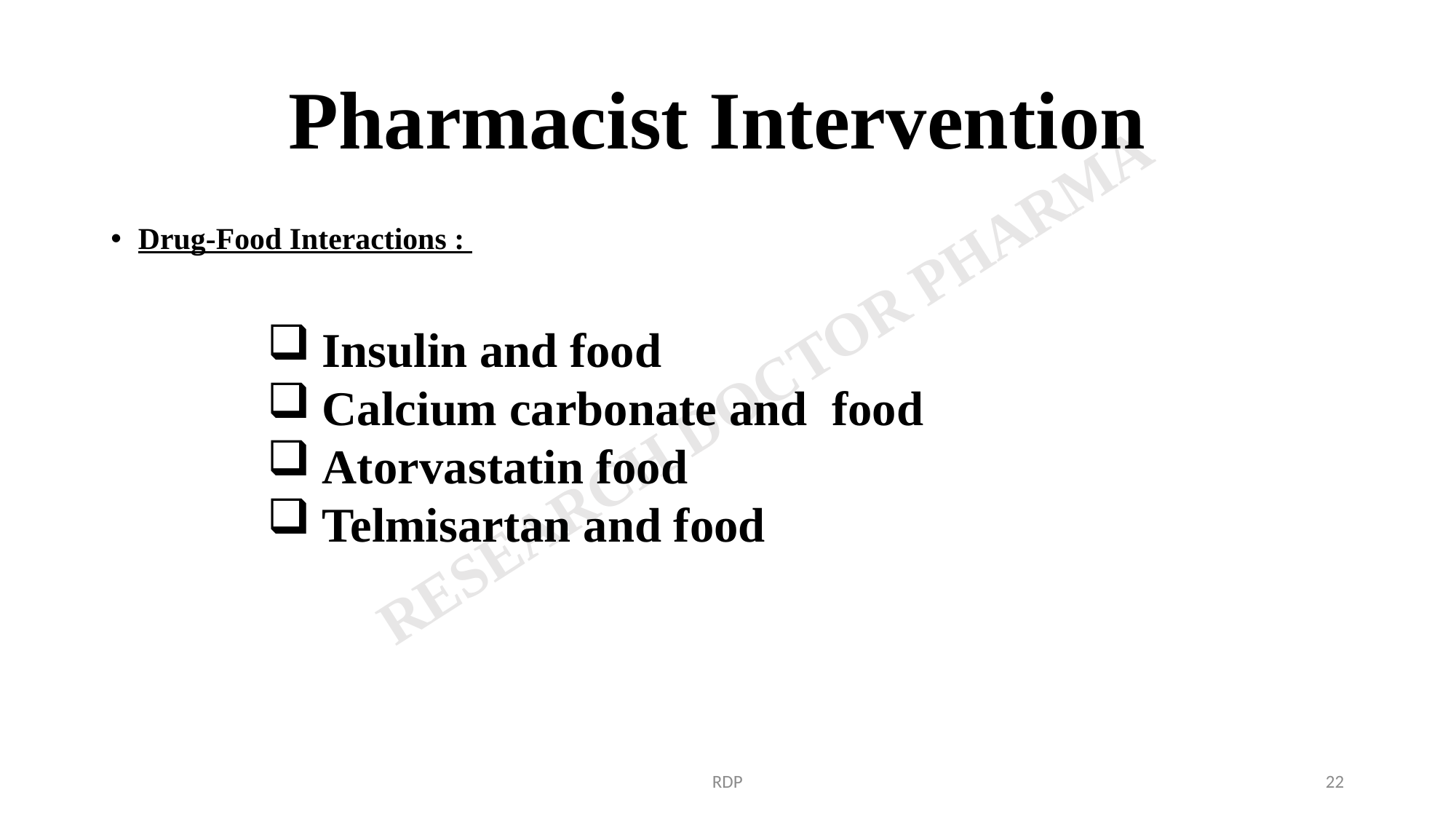

# Pharmacist Intervention
Drug-Food Interactions :

Insulin and food
Calcium carbonate and  food
Atorvastatin food
Telmisartan and food
RDP
22